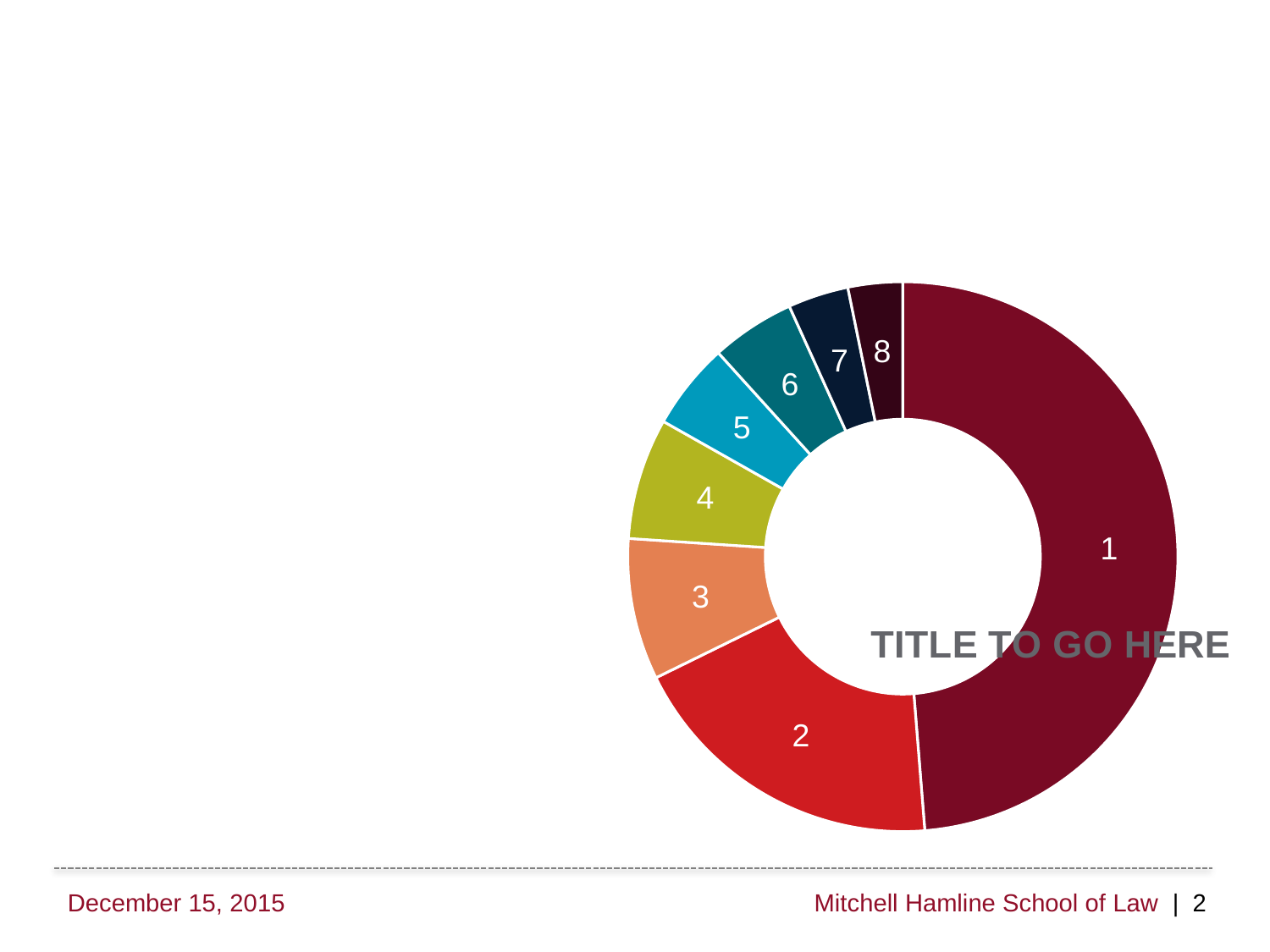

#

### Chart: TITLE TO GO HERE

| Category |  |
|---|---|
December 15, 2015
 Mitchell Hamline School of Law  |  2